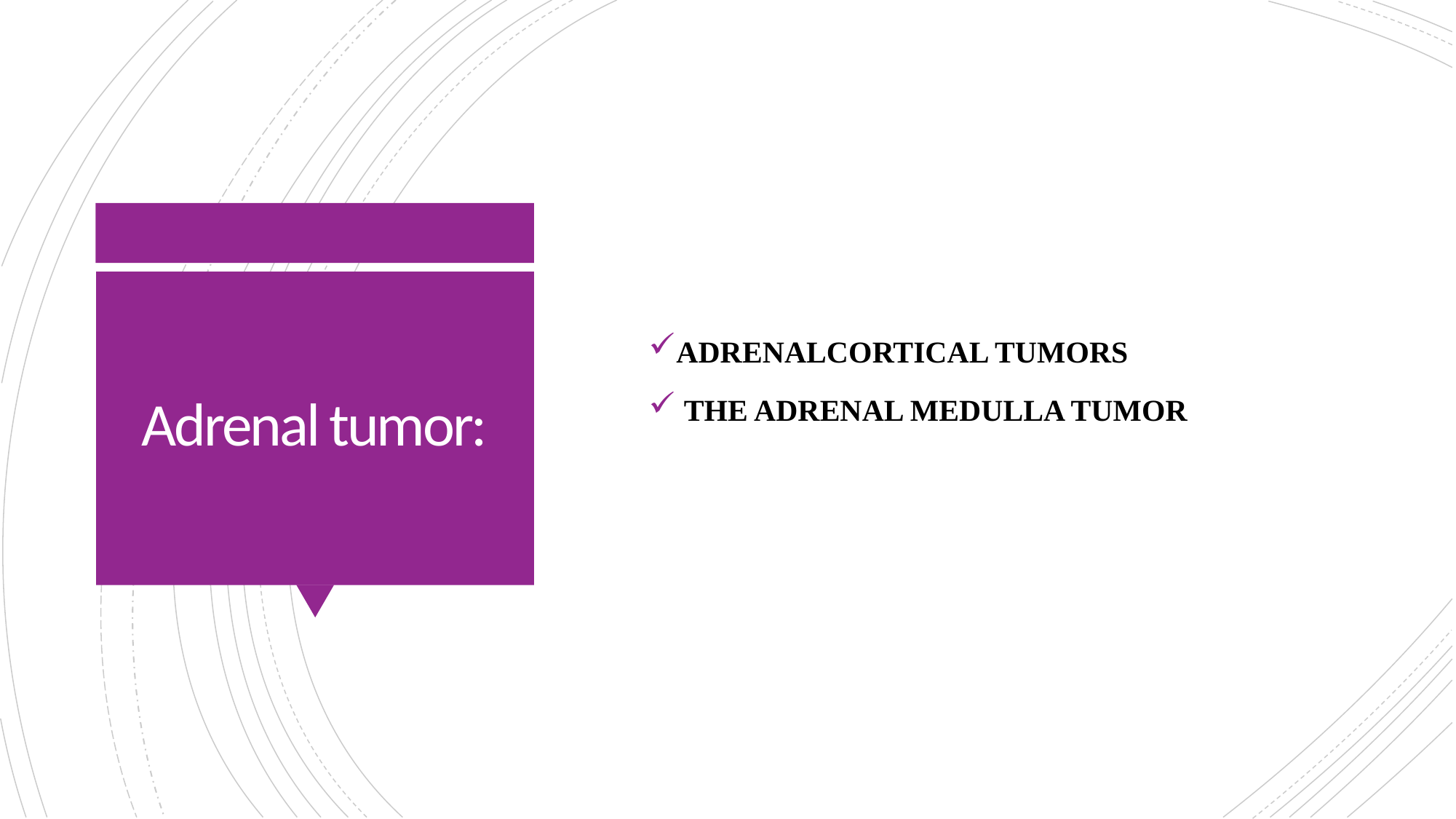

ADRENALCORTICAL TUMORS
 THE ADRENAL MEDULLA TUMOR

# Adrenal tumor: